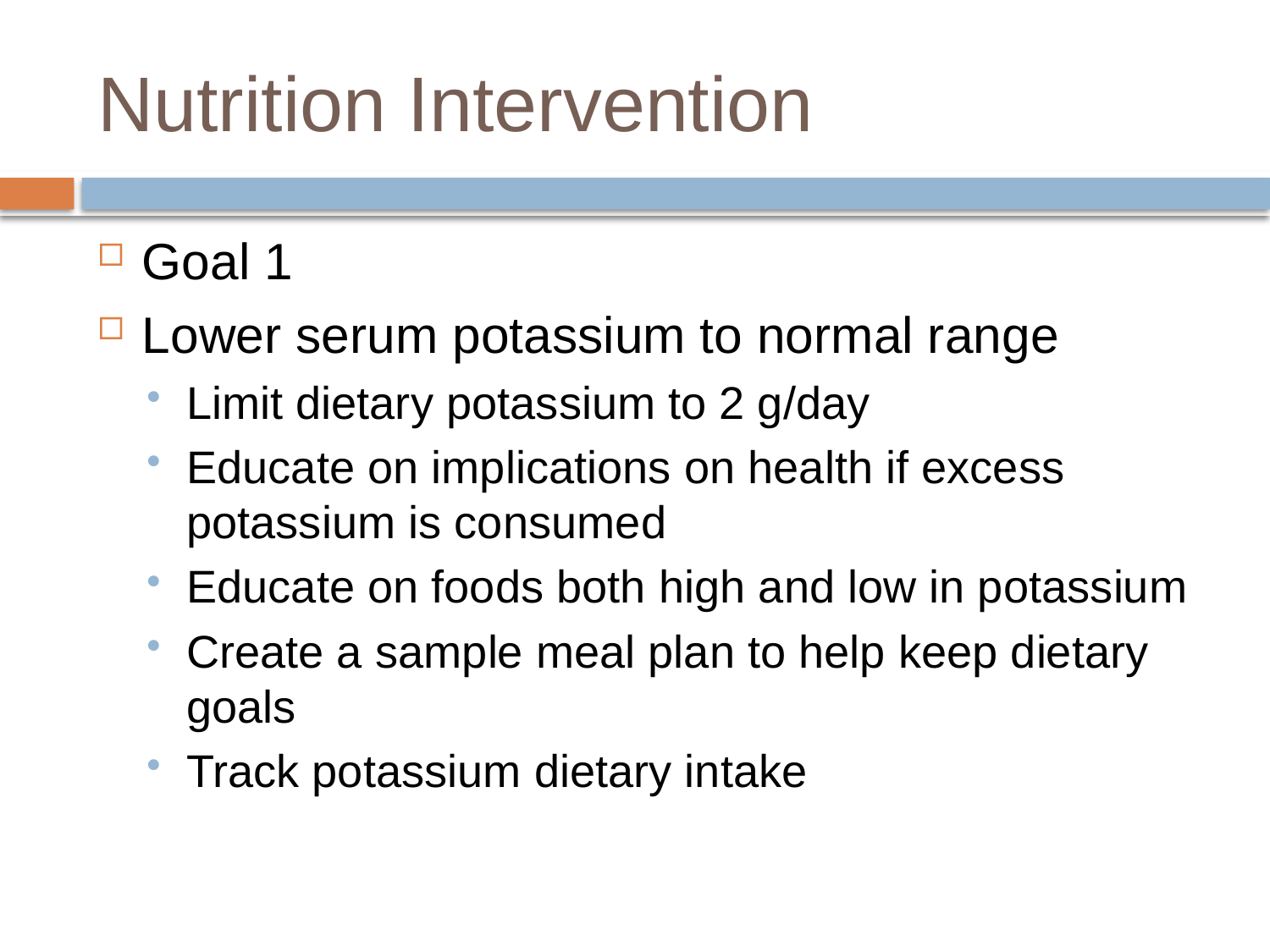

# Nutrition Intervention
Goal 1
Lower serum potassium to normal range
Limit dietary potassium to 2 g/day
Educate on implications on health if excess potassium is consumed
Educate on foods both high and low in potassium
Create a sample meal plan to help keep dietary goals
Track potassium dietary intake